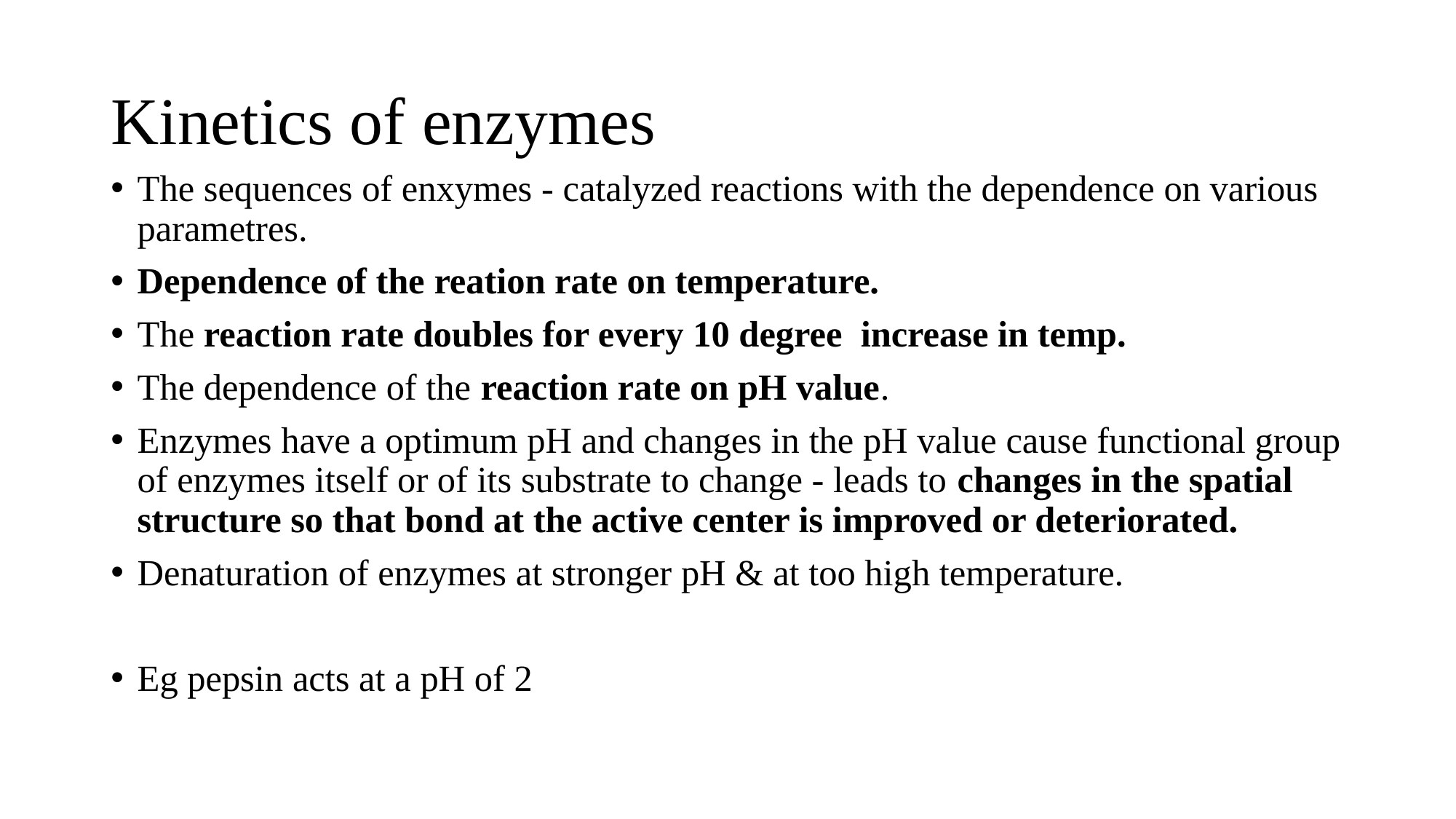

# Kinetics of enzymes
The sequences of enxymes - catalyzed reactions with the dependence on various parametres.
Dependence of the reation rate on temperature.
The reaction rate doubles for every 10 degree  increase in temp.
The dependence of the reaction rate on pH value.
Enzymes have a optimum pH and changes in the pH value cause functional group of enzymes itself or of its substrate to change - leads to changes in the spatial structure so that bond at the active center is improved or deteriorated.
Denaturation of enzymes at stronger pH & at too high temperature.

Eg pepsin acts at a pH of 2